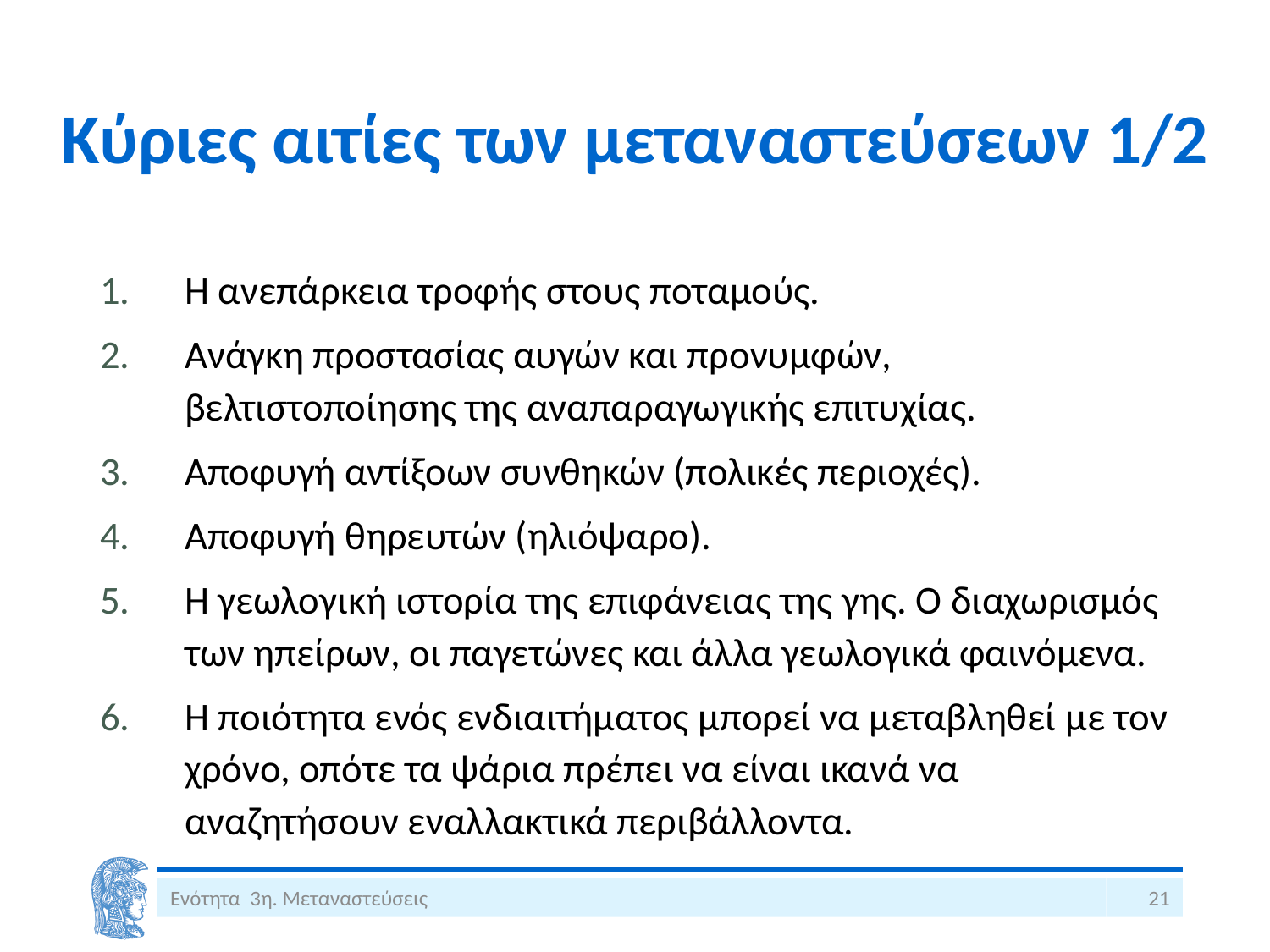

# Κύριες αιτίες των μεταναστεύσεων 1/2
Η ανεπάρκεια τροφής στους ποταμούς.
Ανάγκη προστασίας αυγών και προνυμφών, βελτιστοποίησης της αναπαραγωγικής επιτυχίας.
Αποφυγή αντίξοων συνθηκών (πολικές περιοχές).
Αποφυγή θηρευτών (ηλιόψαρο).
Η γεωλογική ιστορία της επιφάνειας της γης. Ο διαχωρισμός των ηπείρων, οι παγετώνες και άλλα γεωλογικά φαινόμενα.
Η ποιότητα ενός ενδιαιτήματος μπορεί να μεταβληθεί με τον χρόνο, οπότε τα ψάρια πρέπει να είναι ικανά να αναζητήσουν εναλλακτικά περιβάλλοντα.

Ενότητα  3η. Μεταναστεύσεις
21